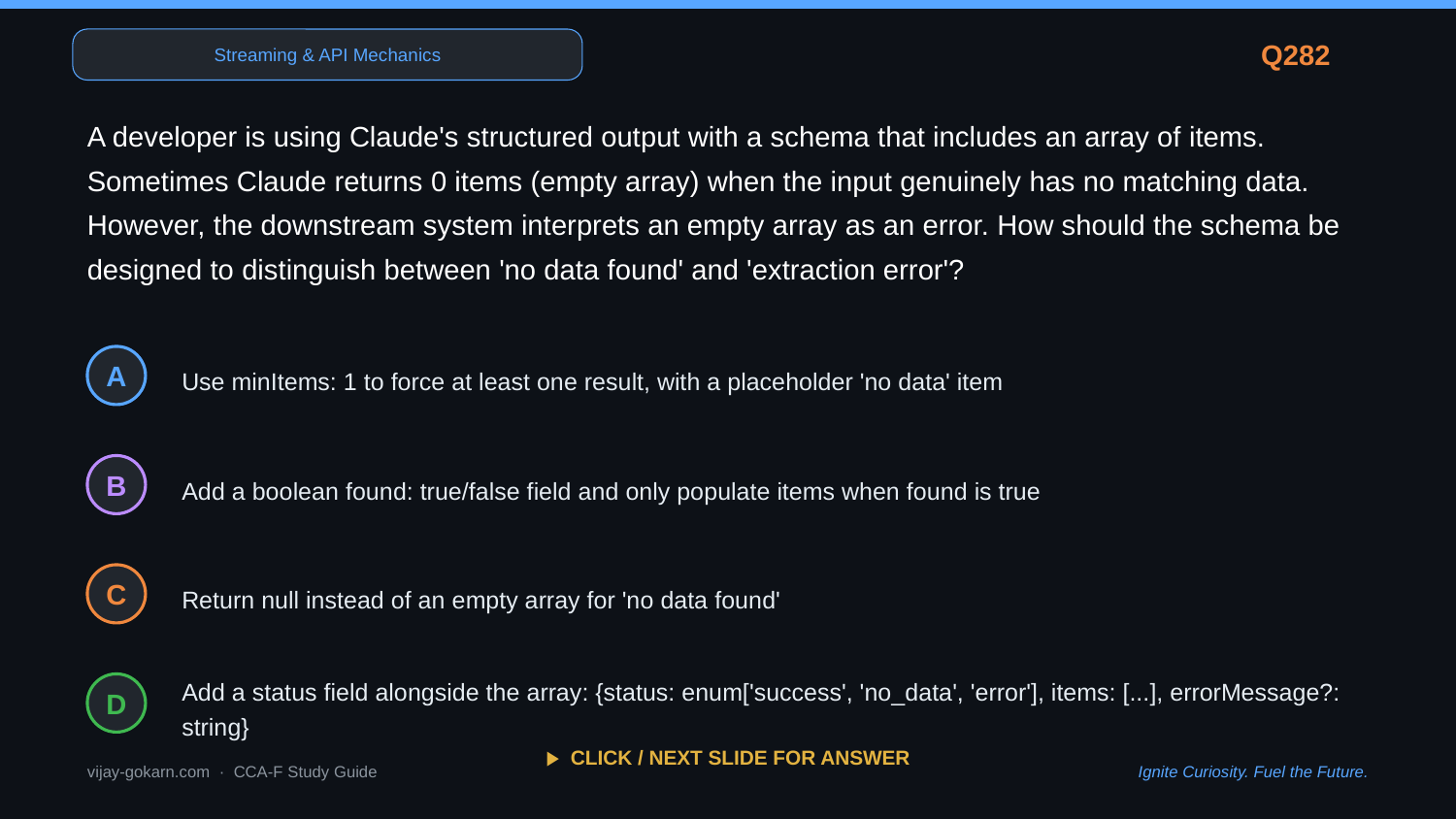

Streaming & API Mechanics
Q282
A developer is using Claude's structured output with a schema that includes an array of items. Sometimes Claude returns 0 items (empty array) when the input genuinely has no matching data. However, the downstream system interprets an empty array as an error. How should the schema be designed to distinguish between 'no data found' and 'extraction error'?
Use minItems: 1 to force at least one result, with a placeholder 'no data' item

A
Add a boolean found: true/false field and only populate items when found is true

B
Return null instead of an empty array for 'no data found'

C
Add a status field alongside the array: {status: enum['success', 'no_data', 'error'], items: [...], errorMessage?: string}

D
▶  CLICK / NEXT SLIDE FOR ANSWER
vijay-gokarn.com  ·  CCA-F Study Guide
Ignite Curiosity. Fuel the Future.